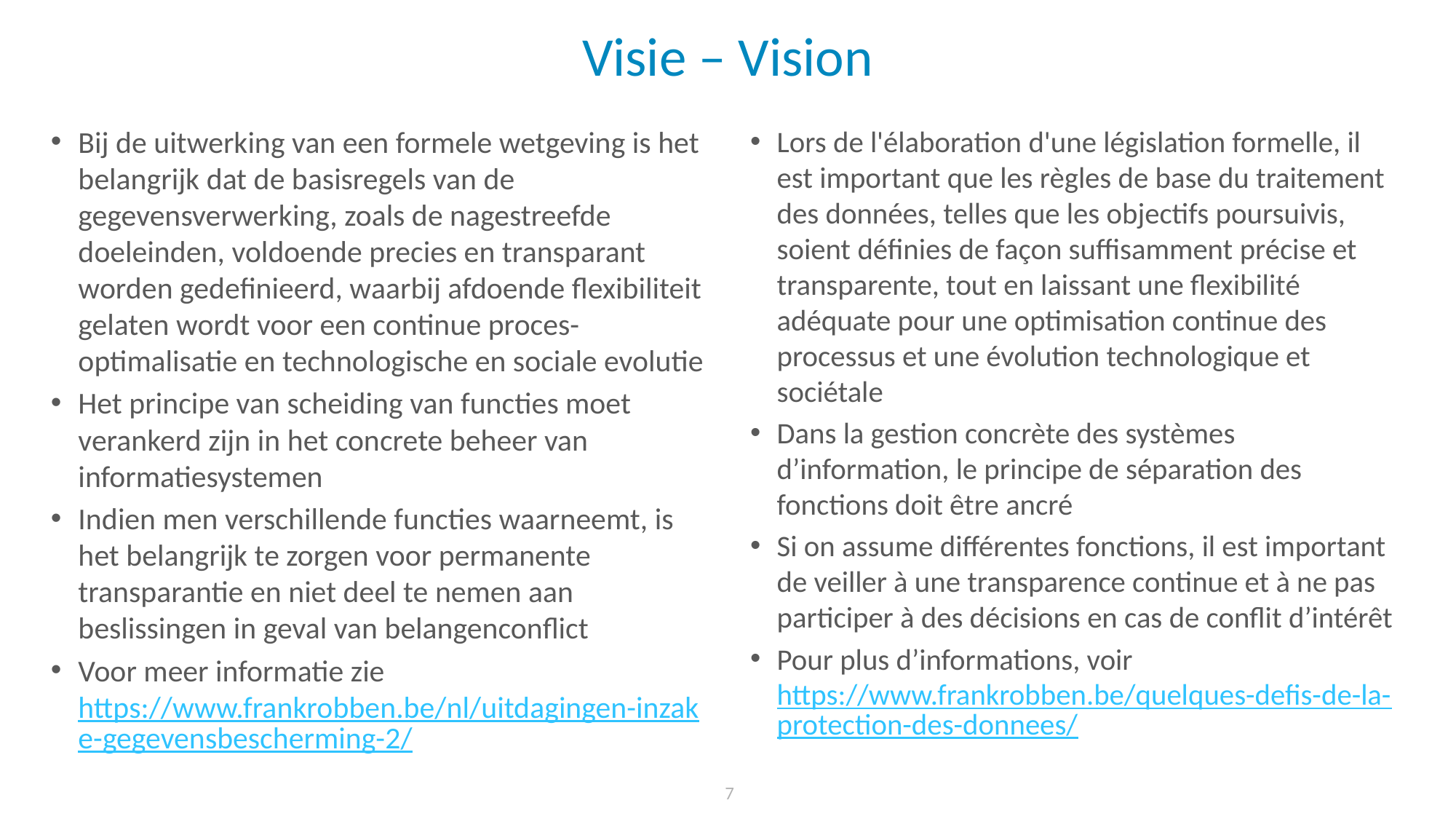

# Visie – Vision
Bij de uitwerking van een formele wetgeving is het belangrijk dat de basisregels van de gegevensverwerking, zoals de nagestreefde doeleinden, voldoende precies en transparant worden gedefinieerd, waarbij afdoende flexibiliteit gelaten wordt voor een continue proces-optimalisatie en technologische en sociale evolutie
Het principe van scheiding van functies moet verankerd zijn in het concrete beheer van informatiesystemen
Indien men verschillende functies waarneemt, is het belangrijk te zorgen voor permanente transparantie en niet deel te nemen aan beslissingen in geval van belangenconflict
Voor meer informatie zie https://www.frankrobben.be/nl/uitdagingen-inzake-gegevensbescherming-2/

Lors de l'élaboration d'une législation formelle, il est important que les règles de base du traitement des données, telles que les objectifs poursuivis, soient définies de façon suffisamment précise et transparente, tout en laissant une flexibilité adéquate pour une optimisation continue des processus et une évolution technologique et sociétale
Dans la gestion concrète des systèmes d’information, le principe de séparation des fonctions doit être ancré
Si on assume différentes fonctions, il est important de veiller à une transparence continue et à ne pas participer à des décisions en cas de conflit d’intérêt
Pour plus d’informations, voir https://www.frankrobben.be/quelques-defis-de-la-protection-des-donnees/

7